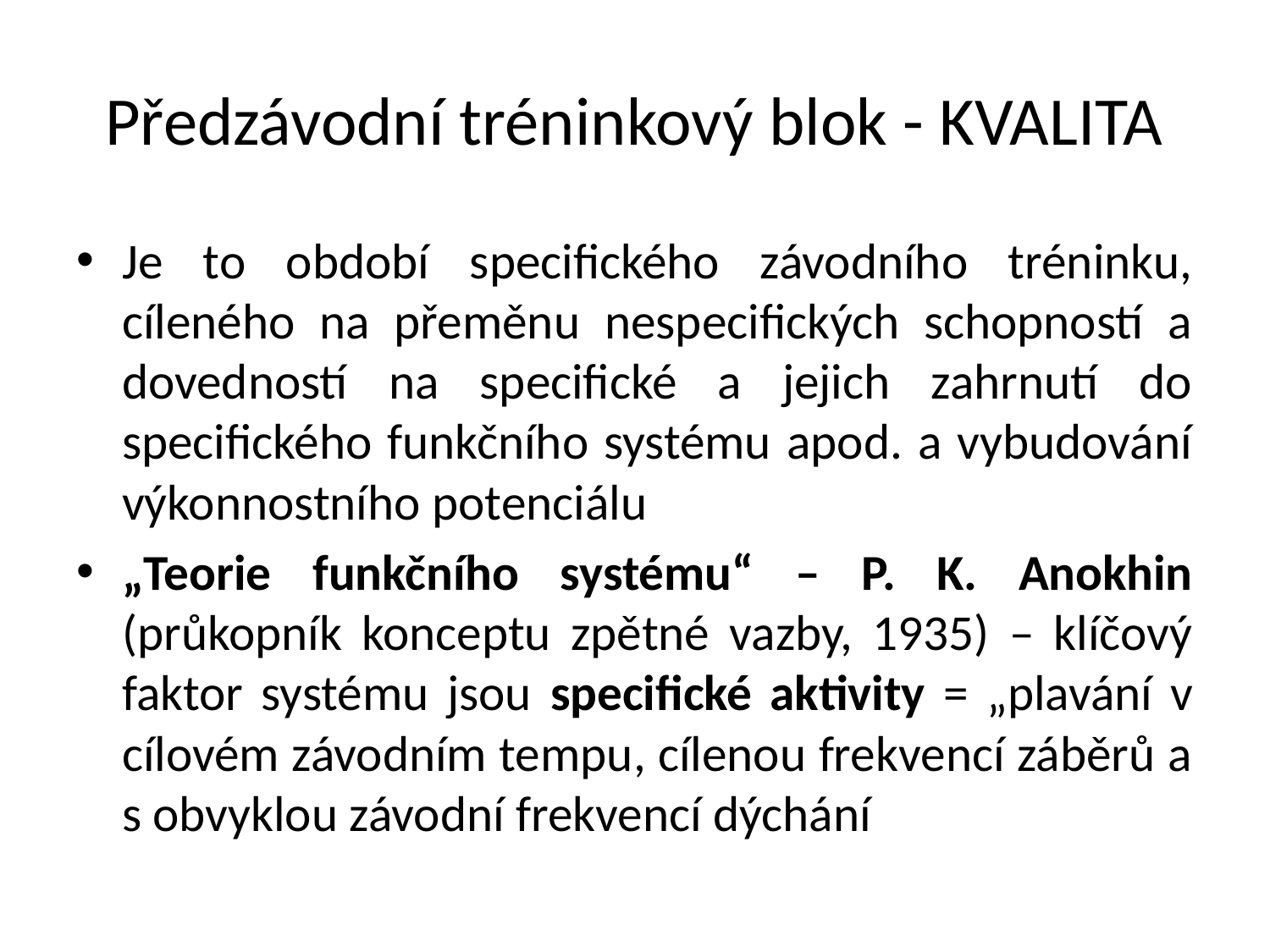

# Předzávodní tréninkový blok - KVALITA
Je to období specifického závodního tréninku, cíleného na přeměnu nespecifických schopností a dovedností na specifické a jejich zahrnutí do specifického funkčního systému apod. a vybudování výkonnostního potenciálu
„Teorie funkčního systému“ – P. K. Anokhin (průkopník konceptu zpětné vazby, 1935) – klíčový faktor systému jsou specifické aktivity = „plavání v cílovém závodním tempu, cílenou frekvencí záběrů a s obvyklou závodní frekvencí dýchání